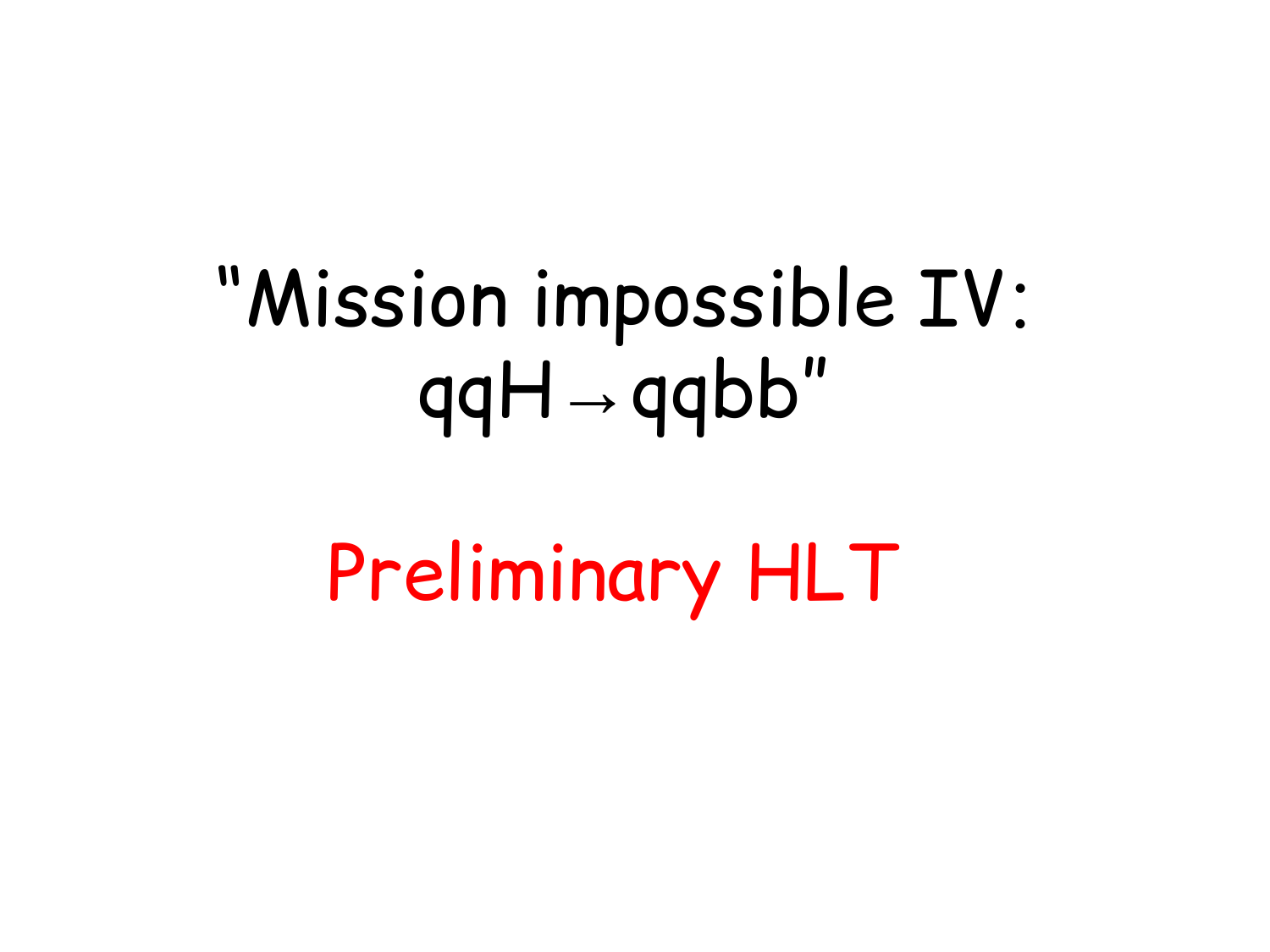

# “Mission impossible IV: qqH→qqbb” Preliminary HLT